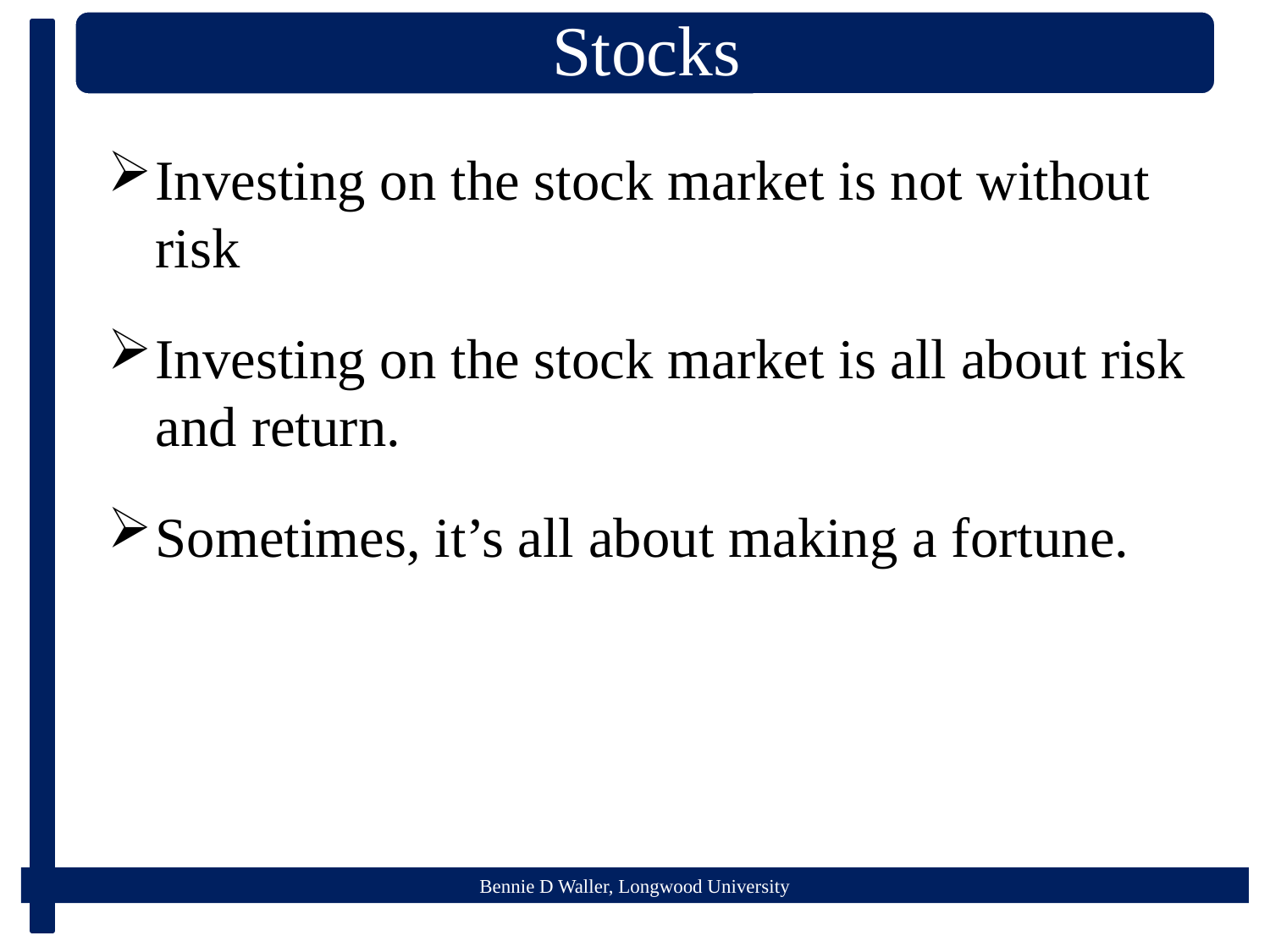

Stocks
Investing on the stock market is not without risk
Investing on the stock market is all about risk and return.
Sometimes, it’s all about making a fortune.